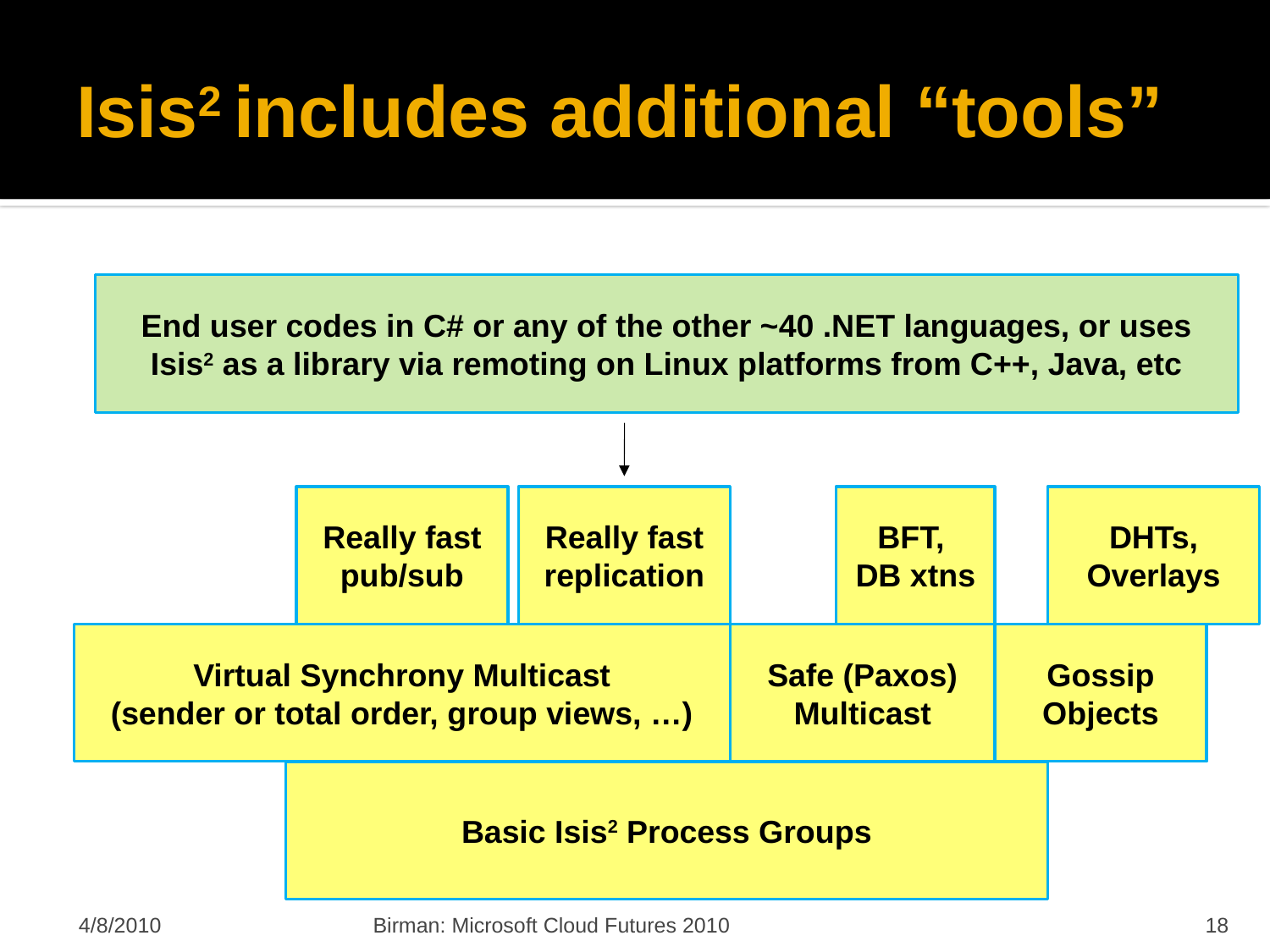

# Isis2 includes additional “tools”
End user codes in C# or any of the other ~40 .NET languages, or uses Isis2 as a library via remoting on Linux platforms from C++, Java, etc
Really fast pub/sub
Really fast replication
BFT,
DB xtns
DHTs, Overlays
Virtual Synchrony Multicast
(sender or total order, group views, …)
Safe (Paxos) Multicast
Gossip Objects
Basic Isis2 Process Groups
4/8/2010
Birman: Microsoft Cloud Futures 2010
18